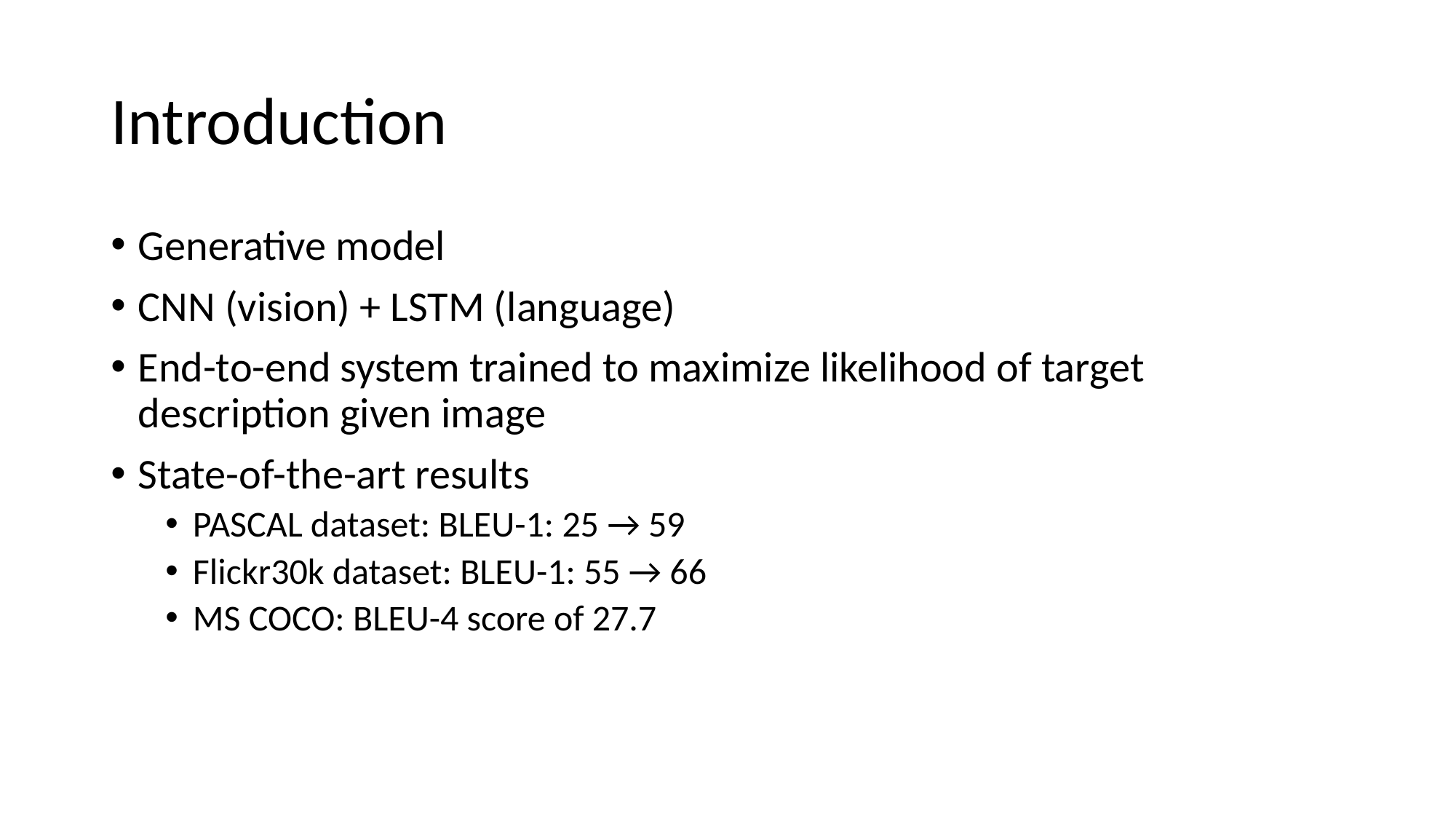

# Introduction
Generative model
CNN (vision) + LSTM (language)
End-to-end system trained to maximize likelihood of target description given image
State-of-the-art results
PASCAL dataset: BLEU-1: 25 → 59
Flickr30k dataset: BLEU-1: 55 → 66
MS COCO: BLEU-4 score of 27.7